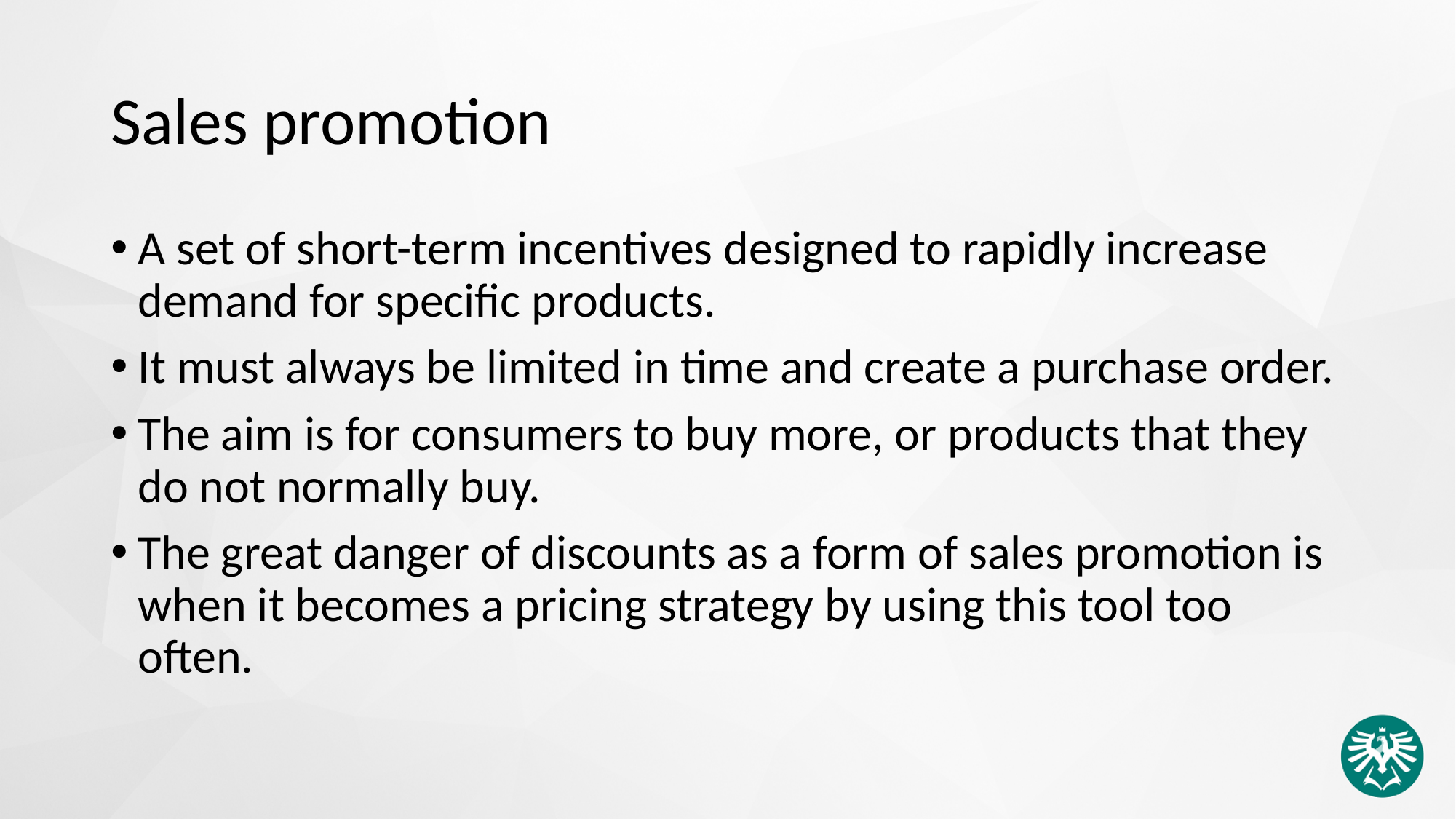

# Sales promotion
A set of short-term incentives designed to rapidly increase demand for specific products.
It must always be limited in time and create a purchase order.
The aim is for consumers to buy more, or products that they do not normally buy.
The great danger of discounts as a form of sales promotion is when it becomes a pricing strategy by using this tool too often.